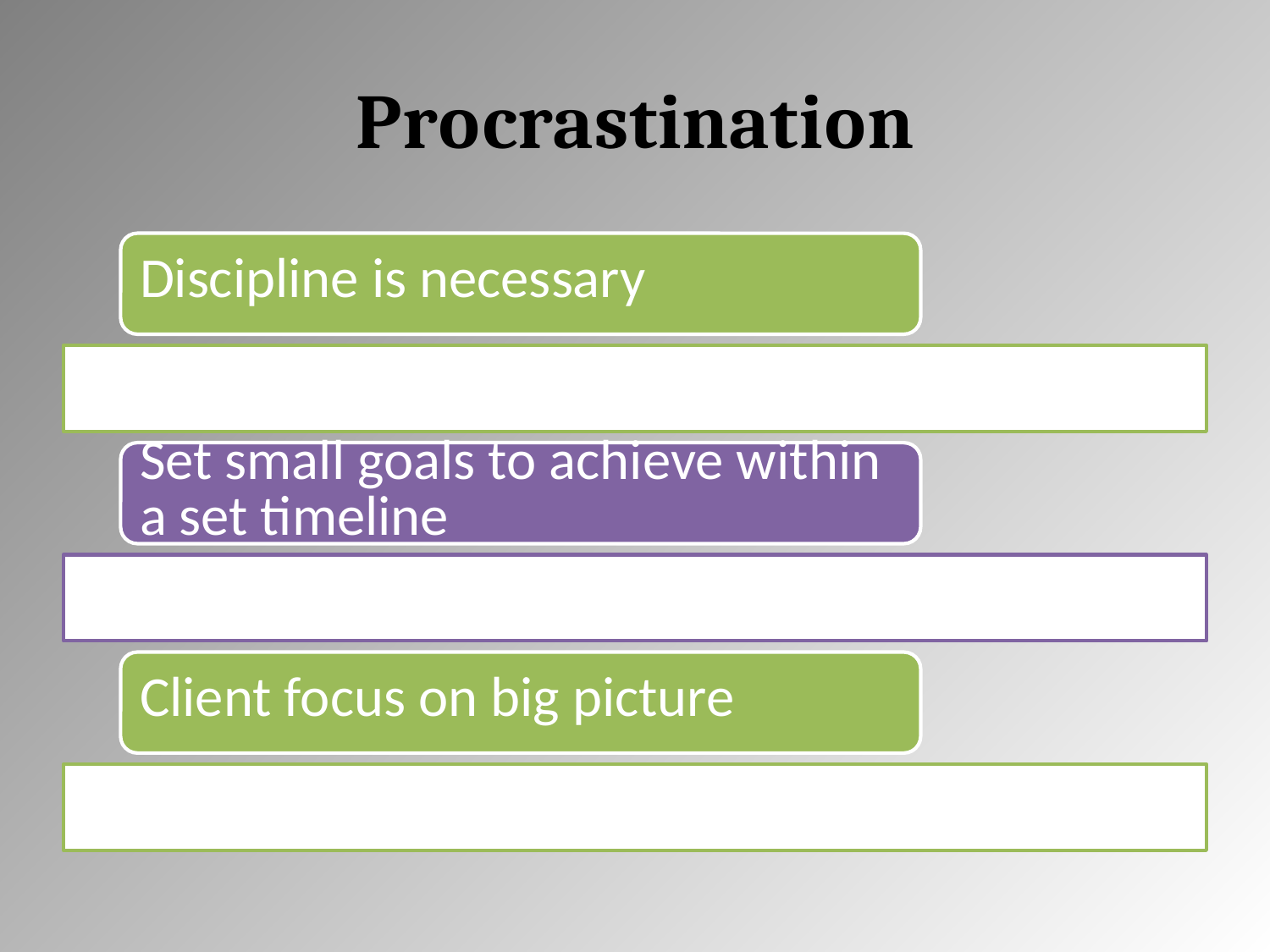

# Procrastination
Discipline is necessary
Set small goals to achieve within a set timeline
Client focus on big picture